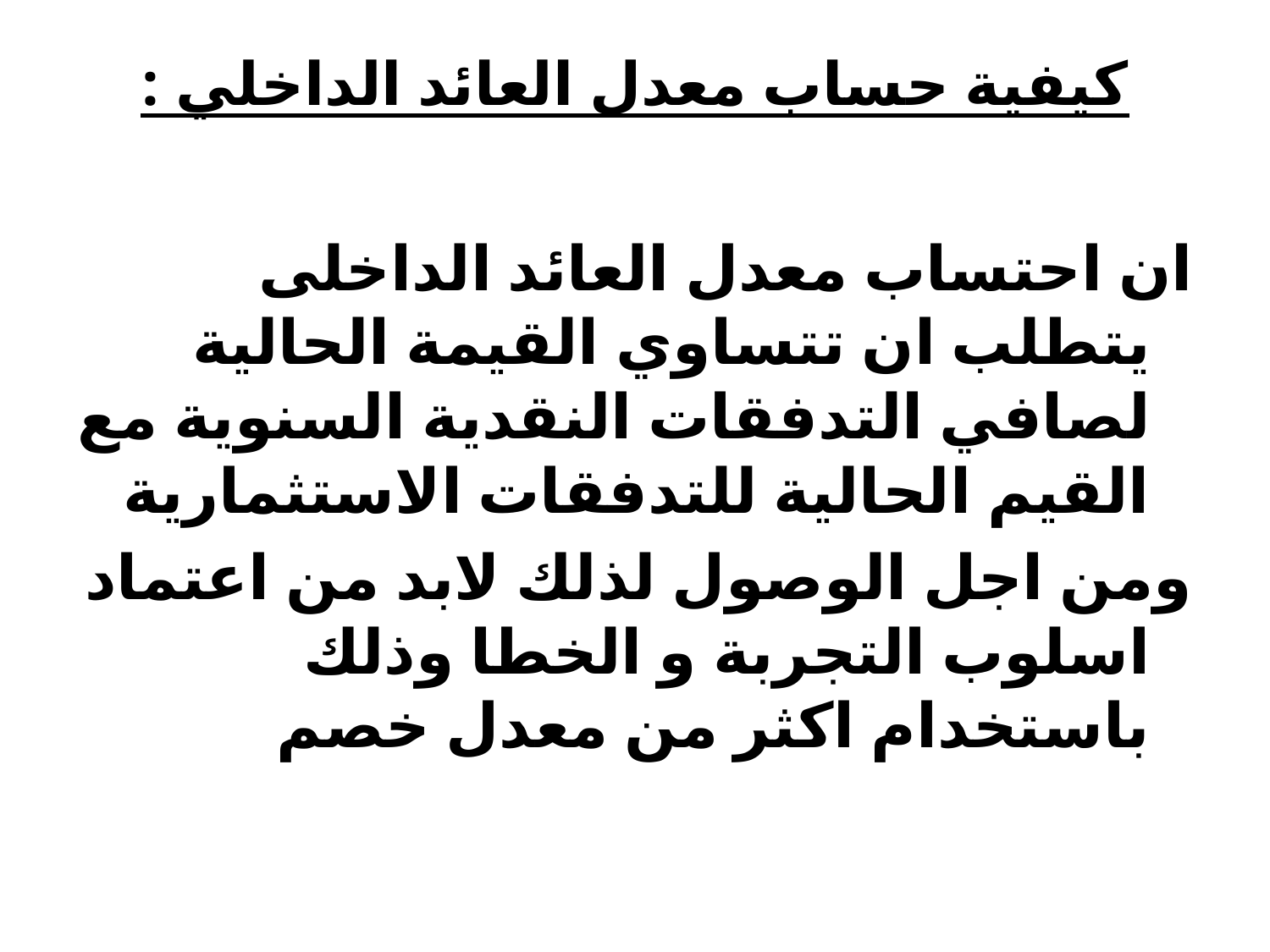

# كيفية حساب معدل العائد الداخلي :
ان احتساب معدل العائد الداخلى يتطلب ان تتساوي القيمة الحالية لصافي التدفقات النقدية السنوية مع القيم الحالية للتدفقات الاستثمارية
ومن اجل الوصول لذلك لابد من اعتماد اسلوب التجربة و الخطا وذلك باستخدام اكثر من معدل خصم